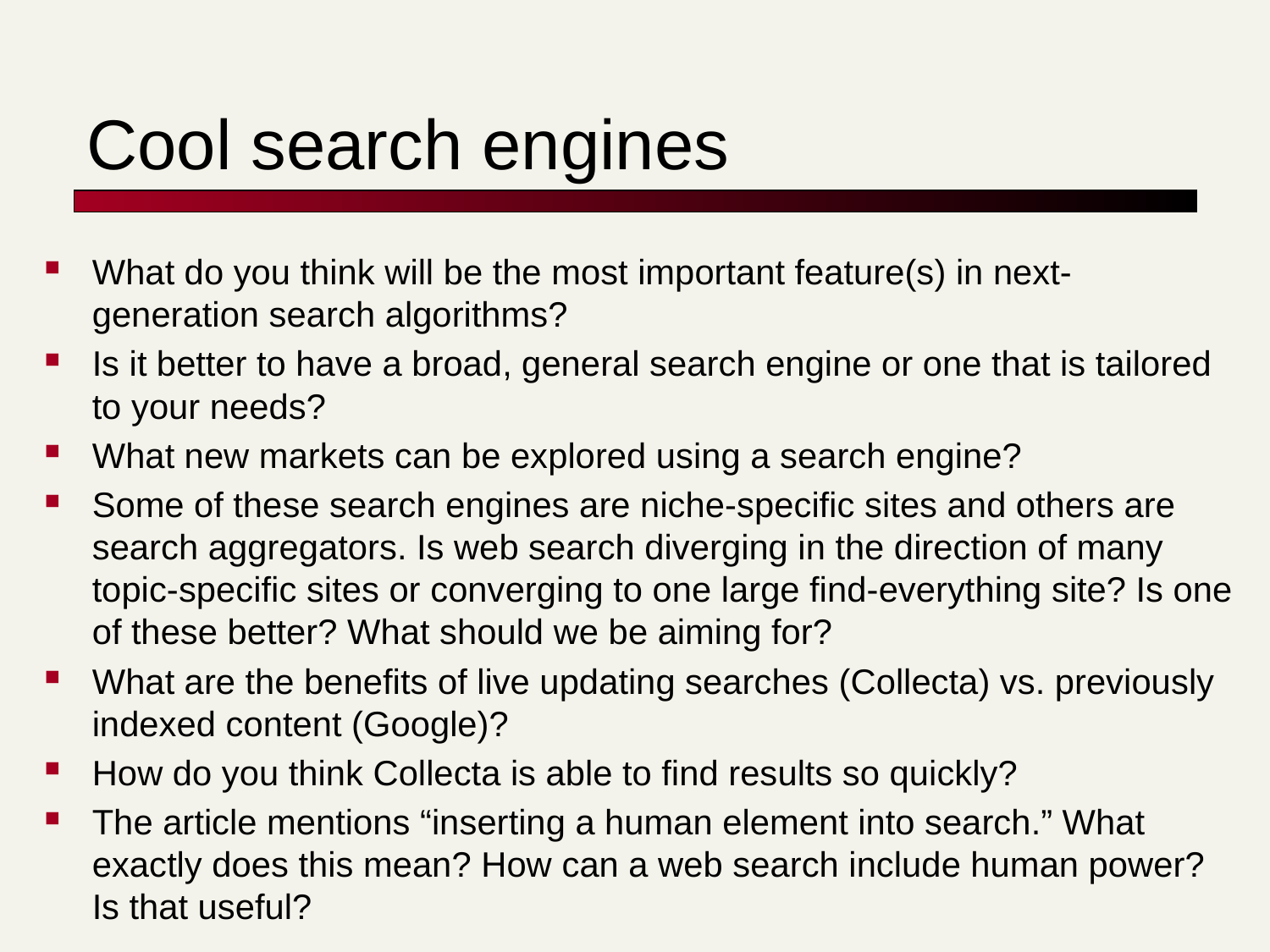

# Cool search engines
What do you think will be the most important feature(s) in next-generation search algorithms?
Is it better to have a broad, general search engine or one that is tailored to your needs?
What new markets can be explored using a search engine?
Some of these search engines are niche-speciﬁc sites and others are search aggregators. Is web search diverging in the direction of many topic-speciﬁc sites or converging to one large ﬁnd-everything site? Is one of these better? What should we be aiming for?
What are the beneﬁts of live updating searches (Collecta) vs. previously indexed content (Google)?
How do you think Collecta is able to ﬁnd results so quickly?
The article mentions “inserting a human element into search.” What exactly does this mean? How can a web search include human power? Is that useful?